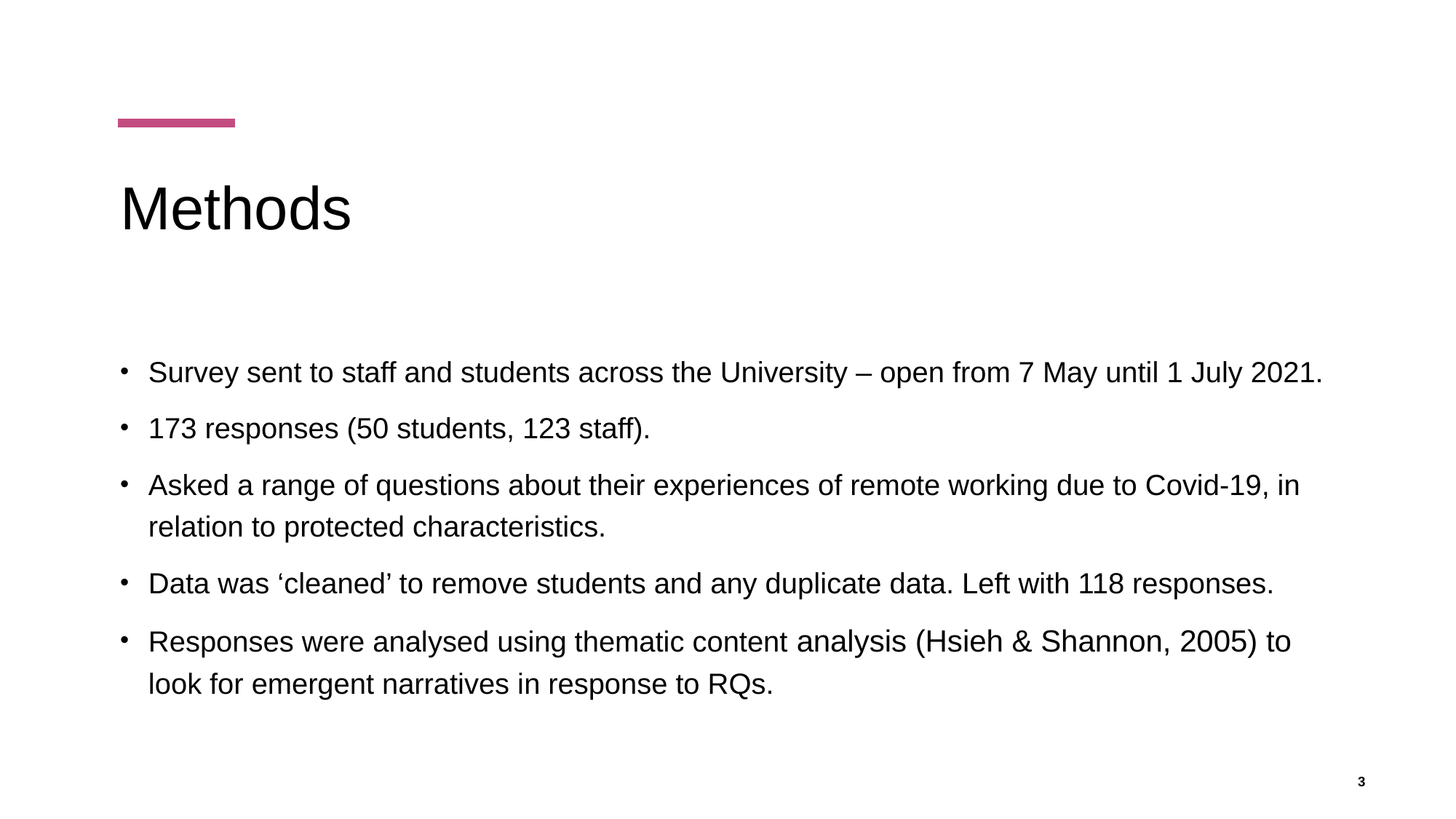

# Methods
Survey sent to staff and students across the University – open from 7 May until 1 July 2021.
173 responses (50 students, 123 staff).
Asked a range of questions about their experiences of remote working due to Covid-19, in relation to protected characteristics.
Data was ‘cleaned’ to remove students and any duplicate data. Left with 118 responses.
Responses were analysed using thematic content analysis (Hsieh & Shannon, 2005) to look for emergent narratives in response to RQs.
3